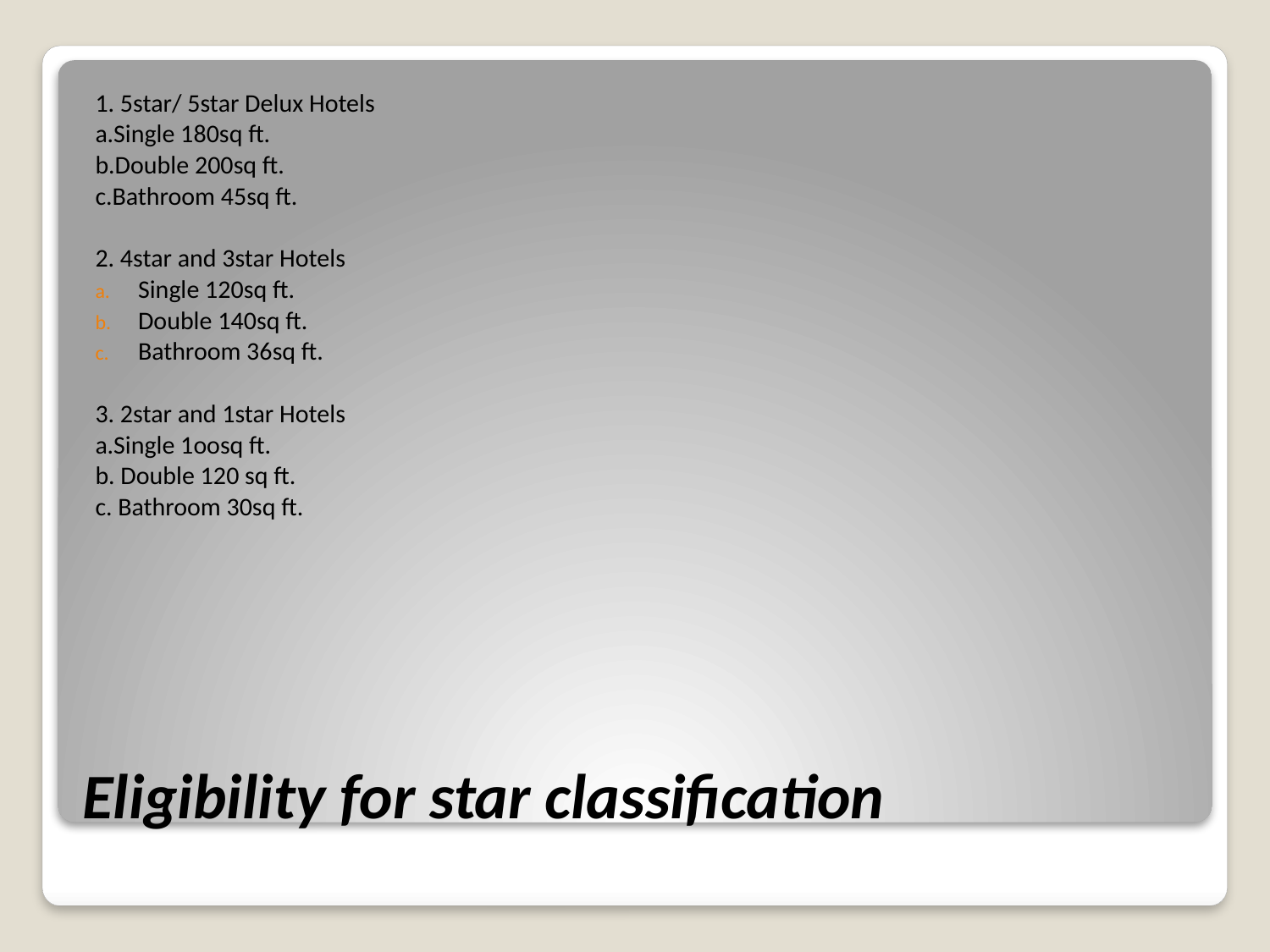

1. 5star/ 5star Delux Hotels
a.Single 180sq ft.
b.Double 200sq ft.
c.Bathroom 45sq ft.

2. 4star and 3star Hotels
Single 120sq ft.
Double 140sq ft.
Bathroom 36sq ft.

3. 2star and 1star Hotels
a.Single 1oosq ft.
b. Double 120 sq ft.
c. Bathroom 30sq ft.

# Eligibility for star classification